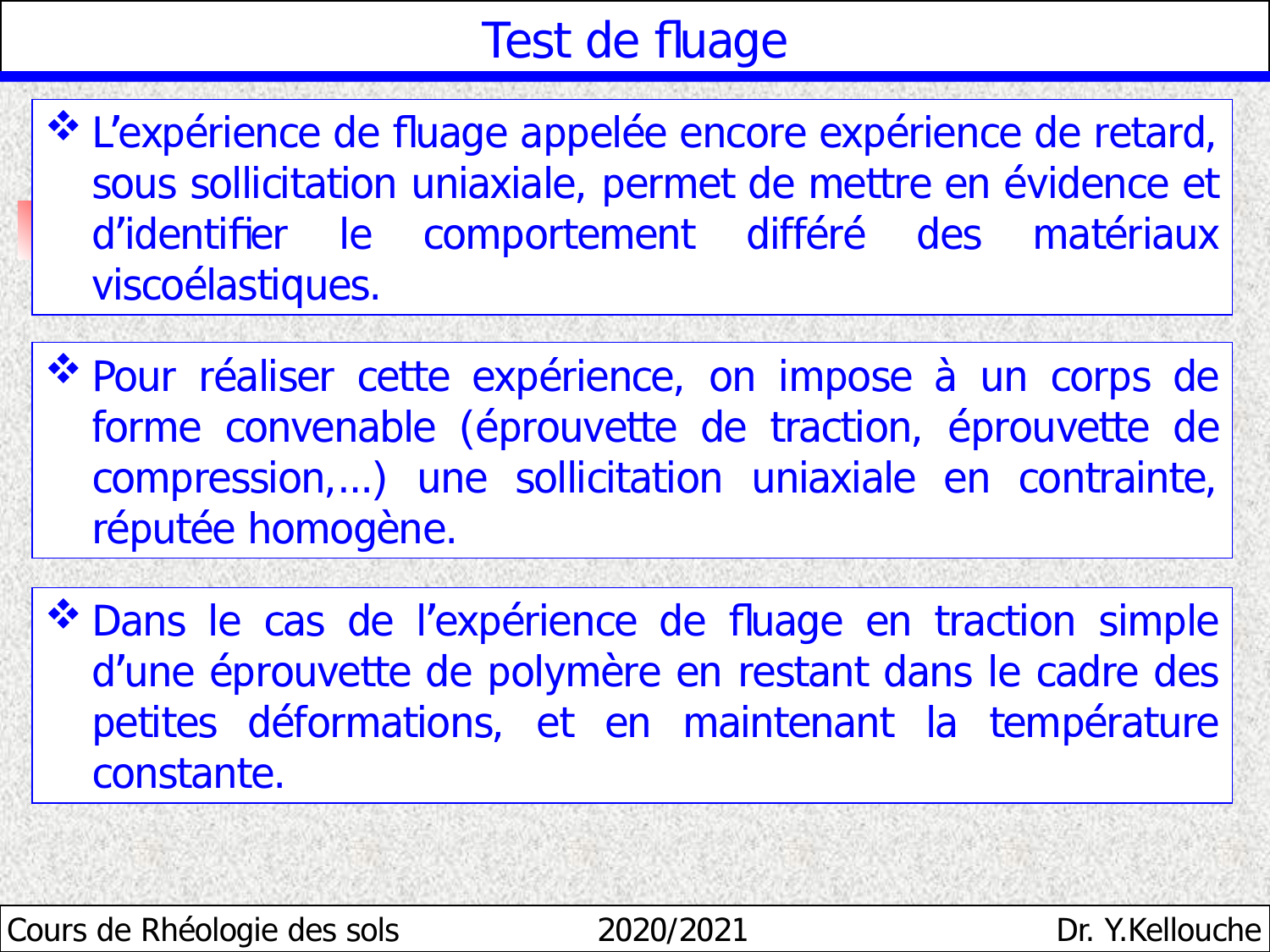

Test de fluage

L’expérience de fluage appelée encore expérience de retard, sous sollicitation uniaxiale, permet de mettre en évidence et d’identifier le comportement différé des matériaux viscoélastiques.

Pour réaliser cette expérience, on impose à un corps de forme convenable (éprouvette de traction, éprouvette de compression,…) une sollicitation uniaxiale en contrainte, réputée homogène.

Dans le cas de l’expérience de fluage en traction simple d’une éprouvette de polymère en restant dans le cadre des petites déformations, et en maintenant la température constante.
Cours de Rhéologie des sols                    2020/2021                               Dr. Y.Kellouche